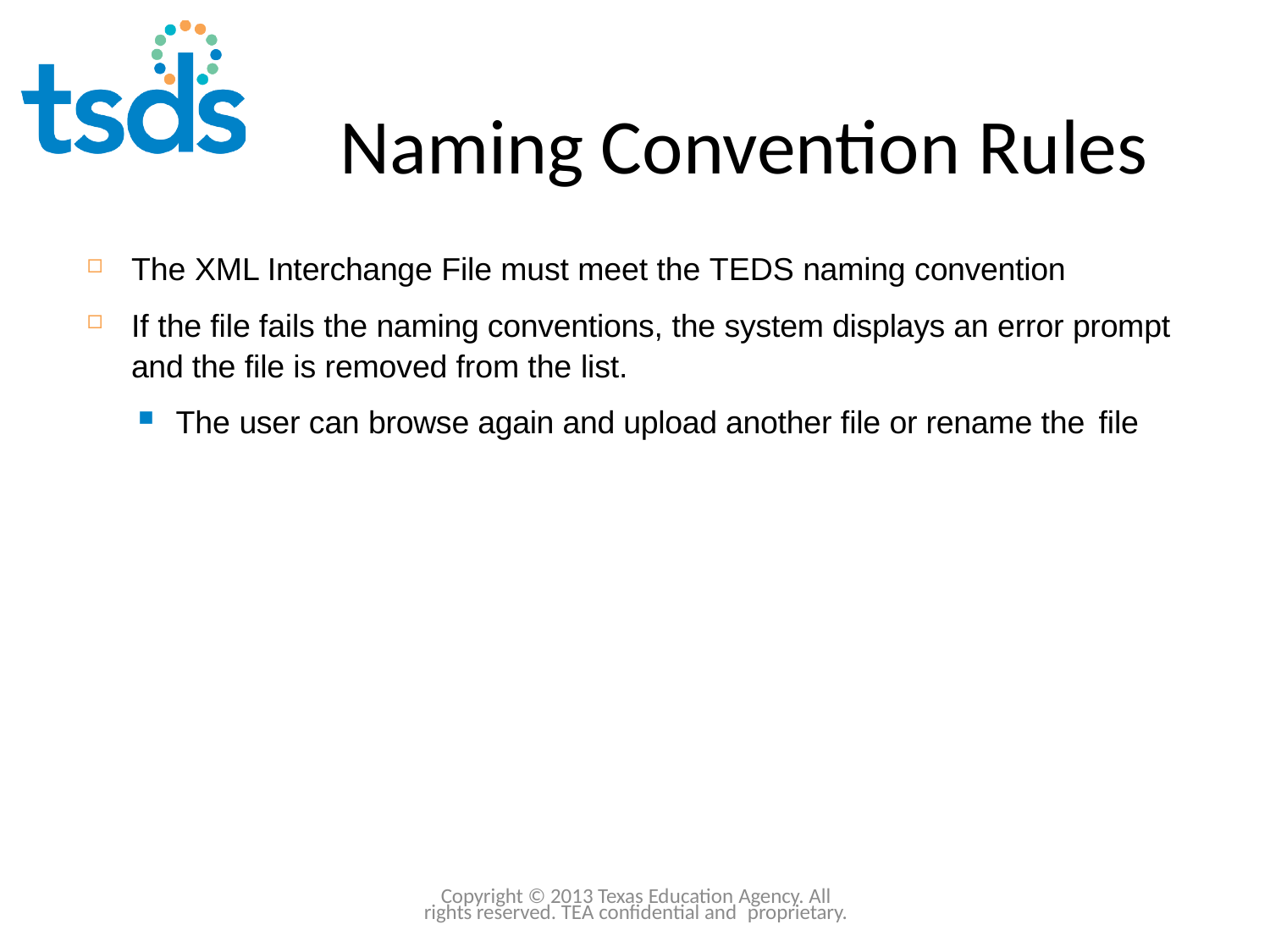

Click to edit Master title style

# Naming Convention Rules
79

The XML Interchange File must meet the TEDS naming convention
If the file fails the naming conventions, the system displays an error prompt  and the file is removed from the list.
The user can browse again and upload another file or rename the file
Copyright © 2013 Texas Education Agency. All rights reserved. TEA confidential and  proprietary.